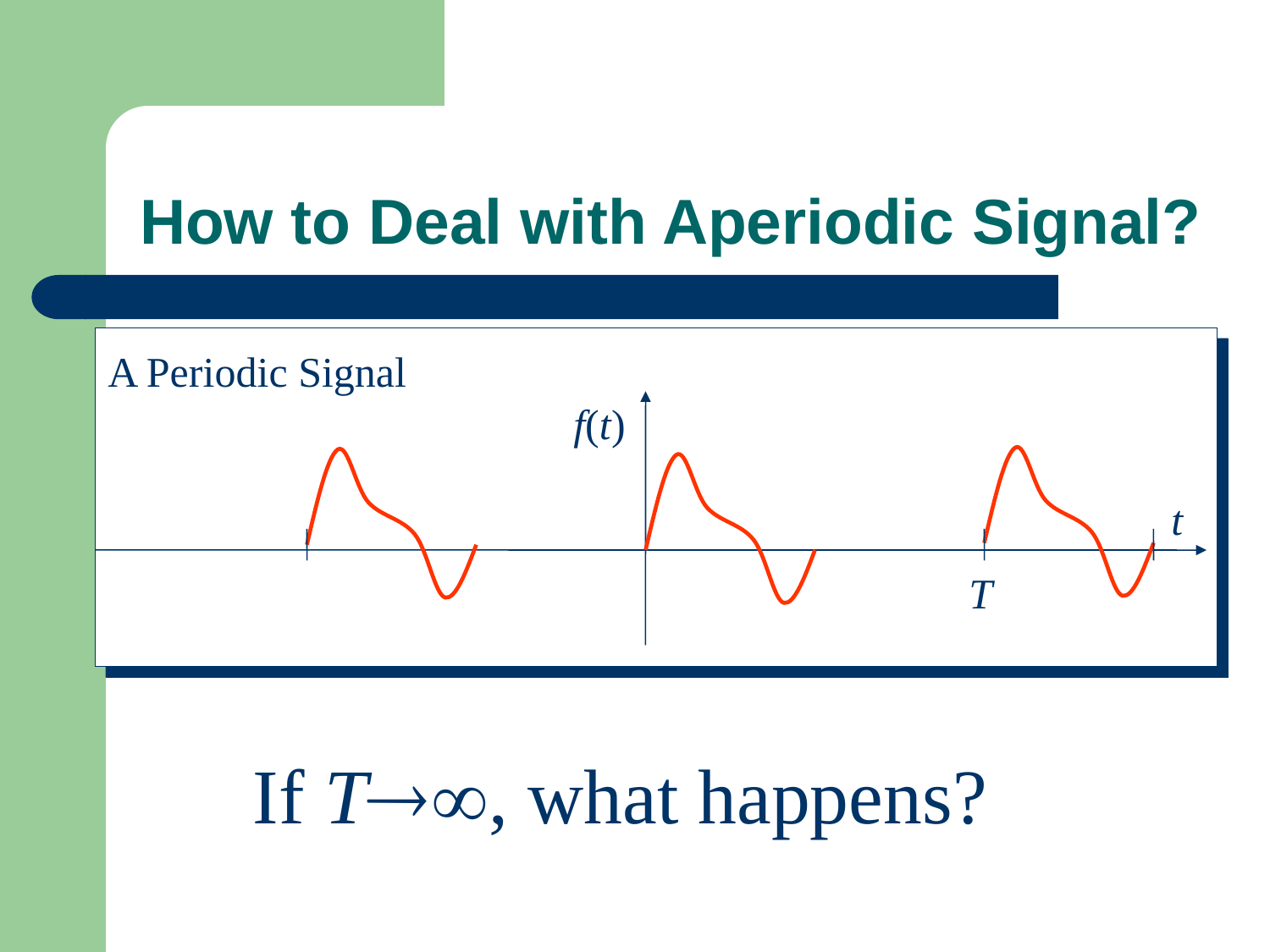

# How to Deal with Aperiodic Signal?
A Periodic Signal

f(t)

t

T
If T→∞, what happens?